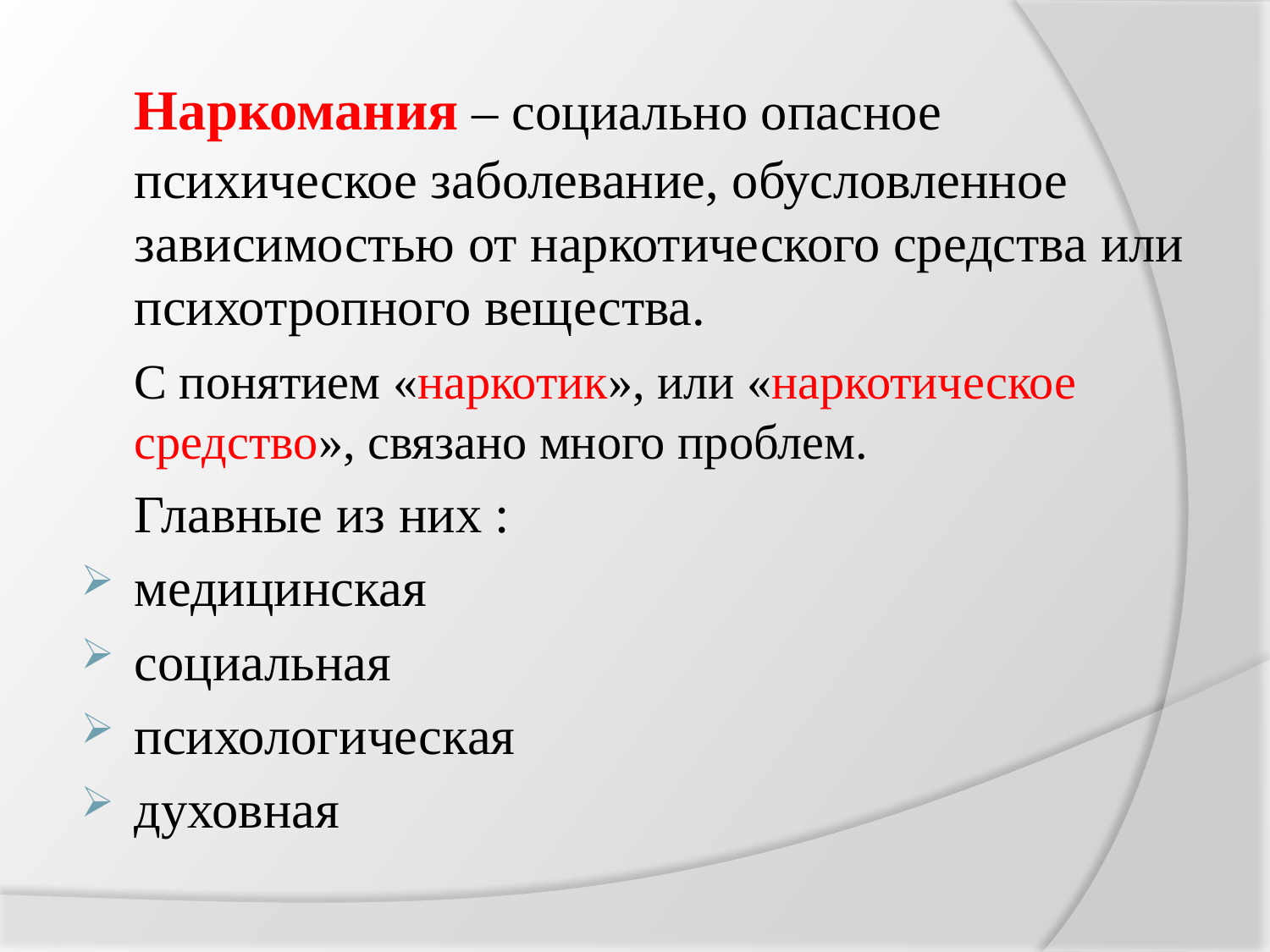

Наркомания – социально опасное психическое заболевание, обусловленное зависимостью от наркотического средства или психотропного вещества.
	С понятием «наркотик», или «наркотическое средство», связано много проблем.
	Главные из них :
медицинская
социальная
психологическая
духовная